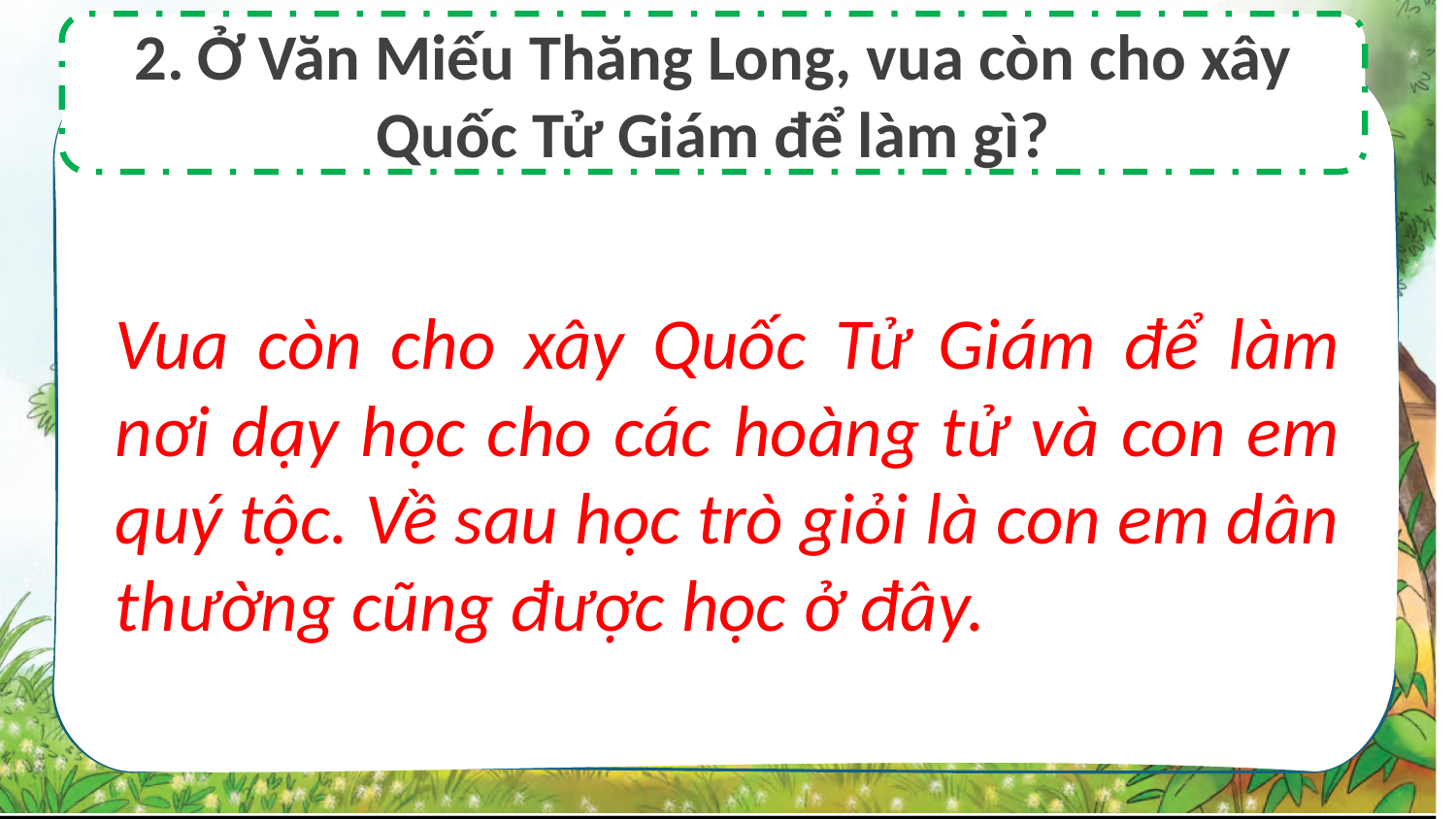

2. Ở Văn Miếu Thăng Long, vua còn cho xây Quốc Tử Giám để làm gì?

Vua còn cho xây Quốc Tử Giám để làm nơi dạy học cho các hoàng tử và con em quý tộc. Về sau học trò giỏi là con em dân thường cũng được học ở đây.